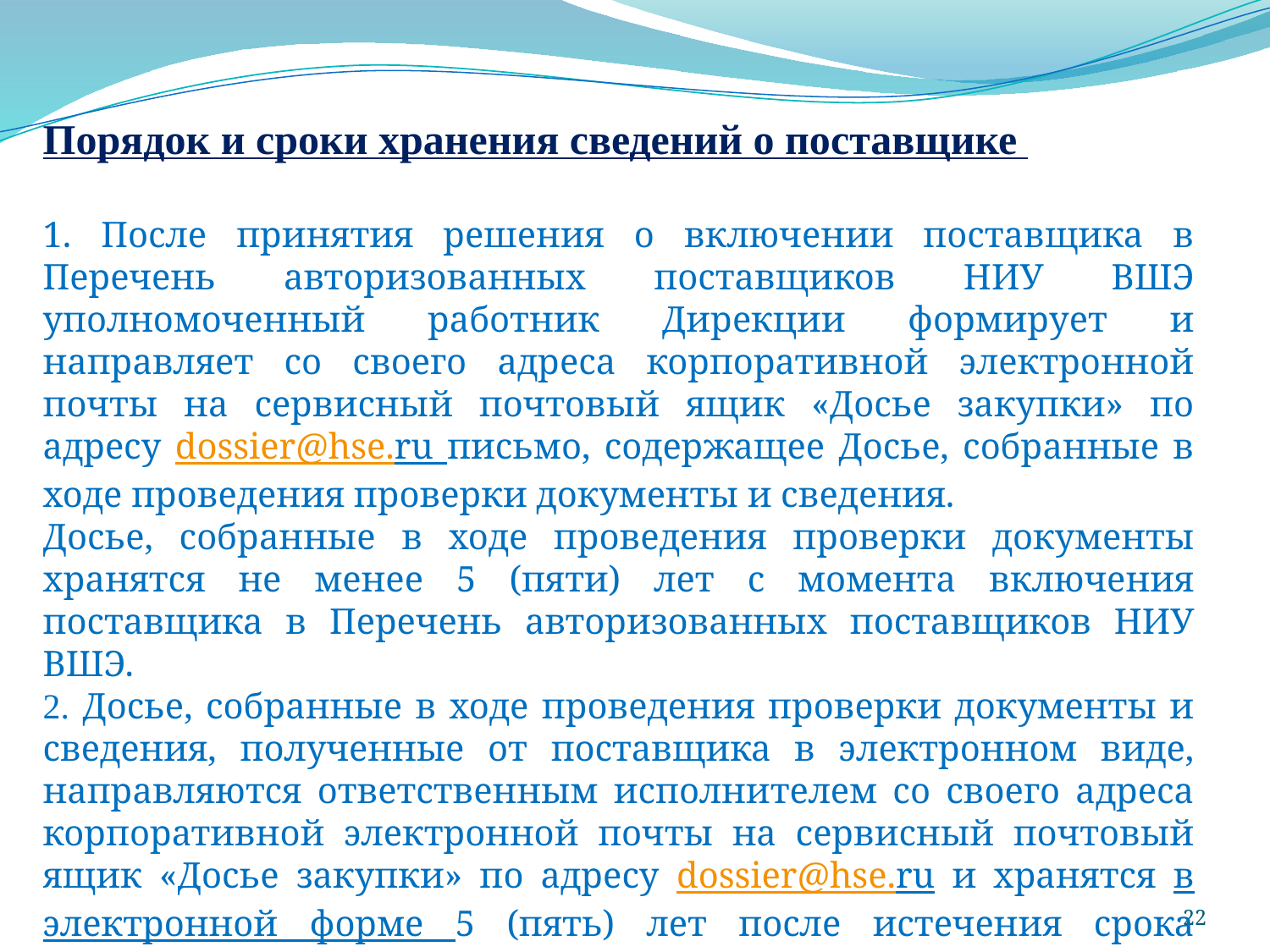

Порядок и сроки хранения сведений о поставщике
1. После принятия решения о включении поставщика в Перечень авторизованных поставщиков НИУ ВШЭ уполномоченный работник Дирекции формирует и направляет со своего адреса корпоративной электронной почты на сервисный почтовый ящик «Досье закупки» по адресу dossier@hse.ru письмо, содержащее Досье, собранные в ходе проведения проверки документы и сведения.
Досье, собранные в ходе проведения проверки документы хранятся не менее 5 (пяти) лет с момента включения поставщика в Перечень авторизованных поставщиков НИУ ВШЭ.
2. Досье, собранные в ходе проведения проверки документы и сведения, полученные от поставщика в электронном виде, направляются ответственным исполнителем со своего адреса корпоративной электронной почты на сервисный почтовый ящик «Досье закупки» по адресу dossier@hse.ru и хранятся в электронной форме 5 (пять) лет после истечения срока действия договора.
22